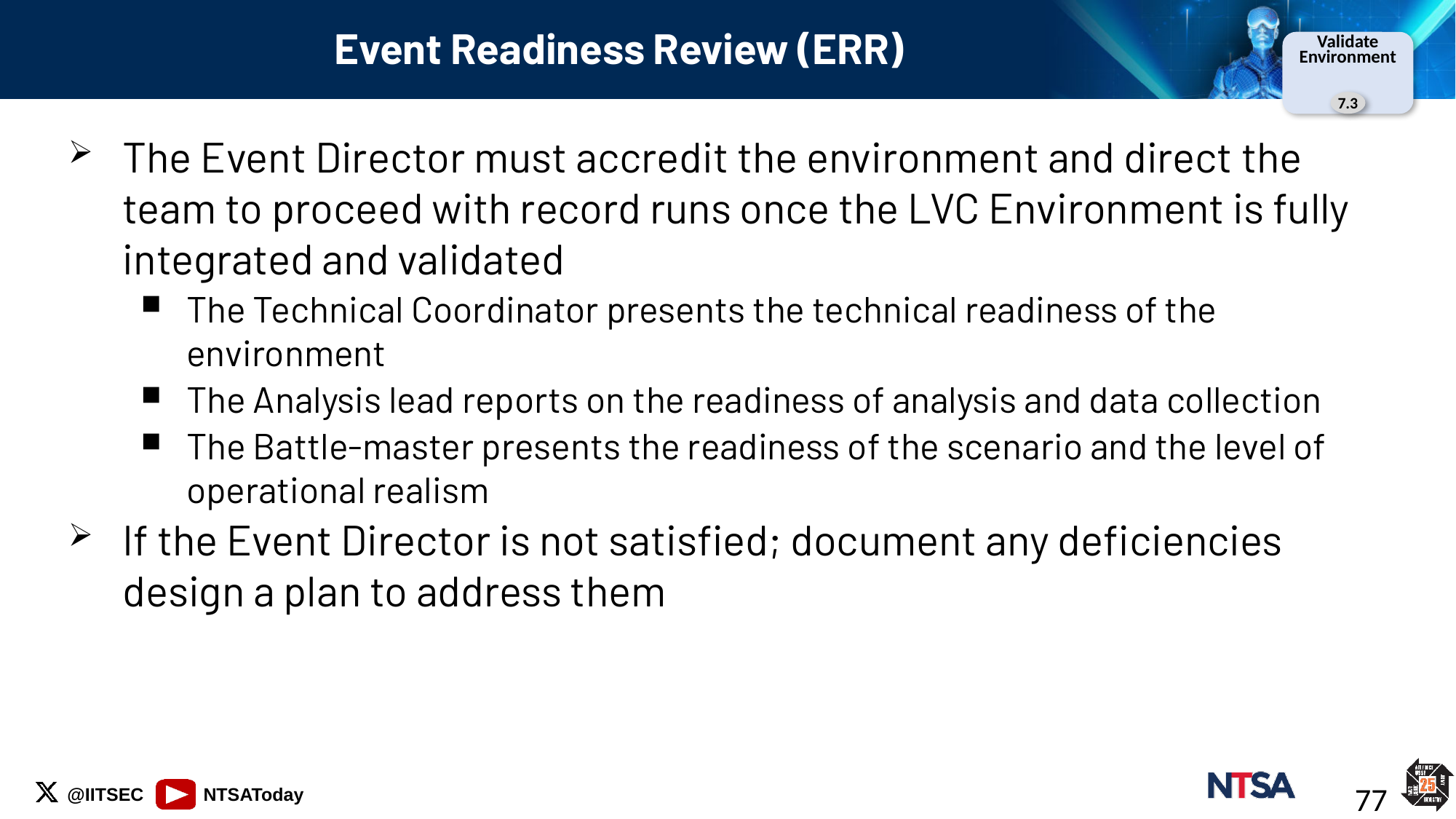

# Event Readiness Review (ERR)
Validate Environment
7.3
The Event Director must accredit the environment and direct the team to proceed with record runs once the LVC Environment is fully integrated and validated
The Technical Coordinator presents the technical readiness of the environment
The Analysis lead reports on the readiness of analysis and data collection
The Battle-master presents the readiness of the scenario and the level of operational realism
If the Event Director is not satisfied; document any deficiencies design a plan to address them
77